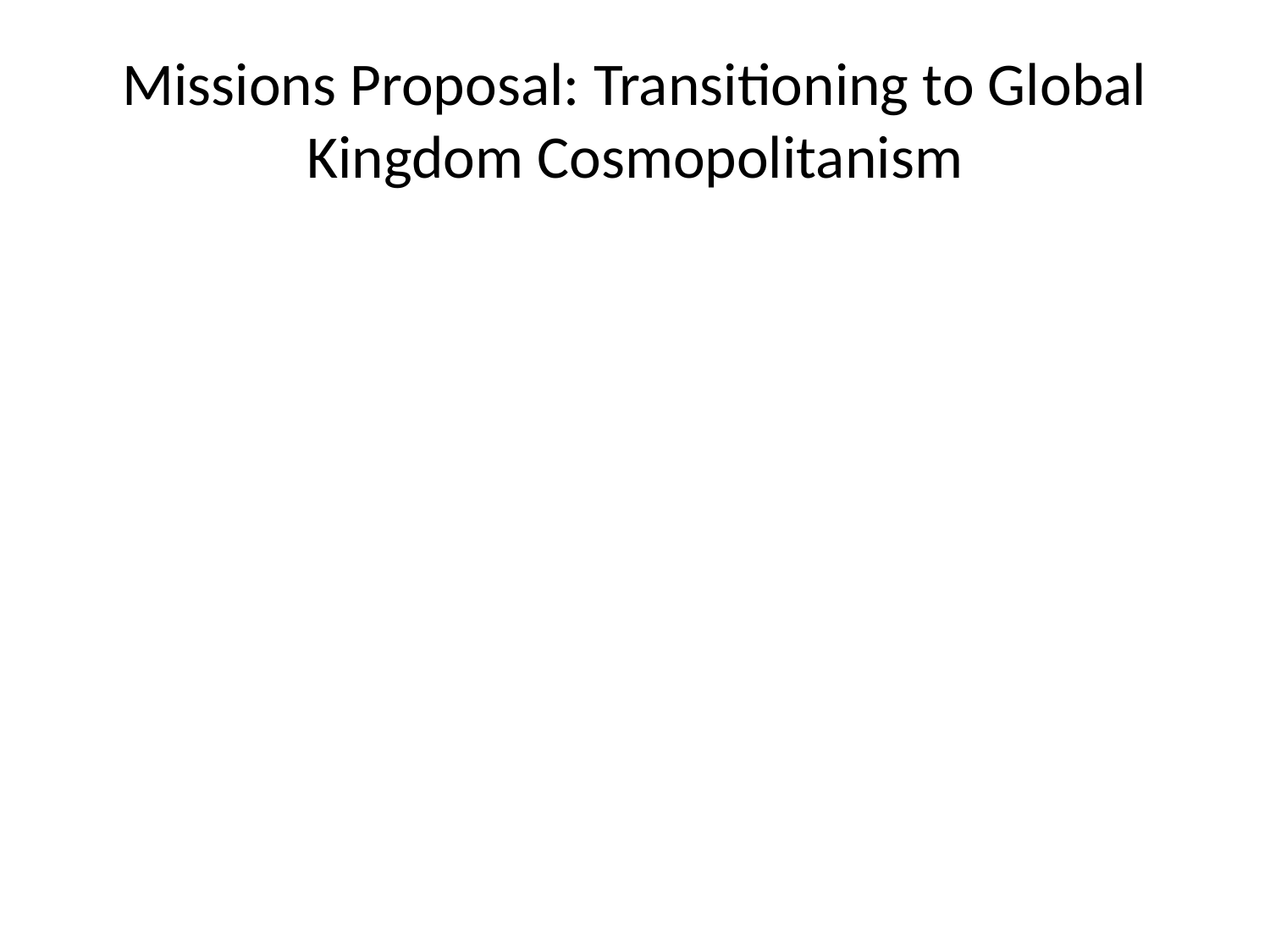

# Missions Proposal: Transitioning to Global Kingdom Cosmopolitanism